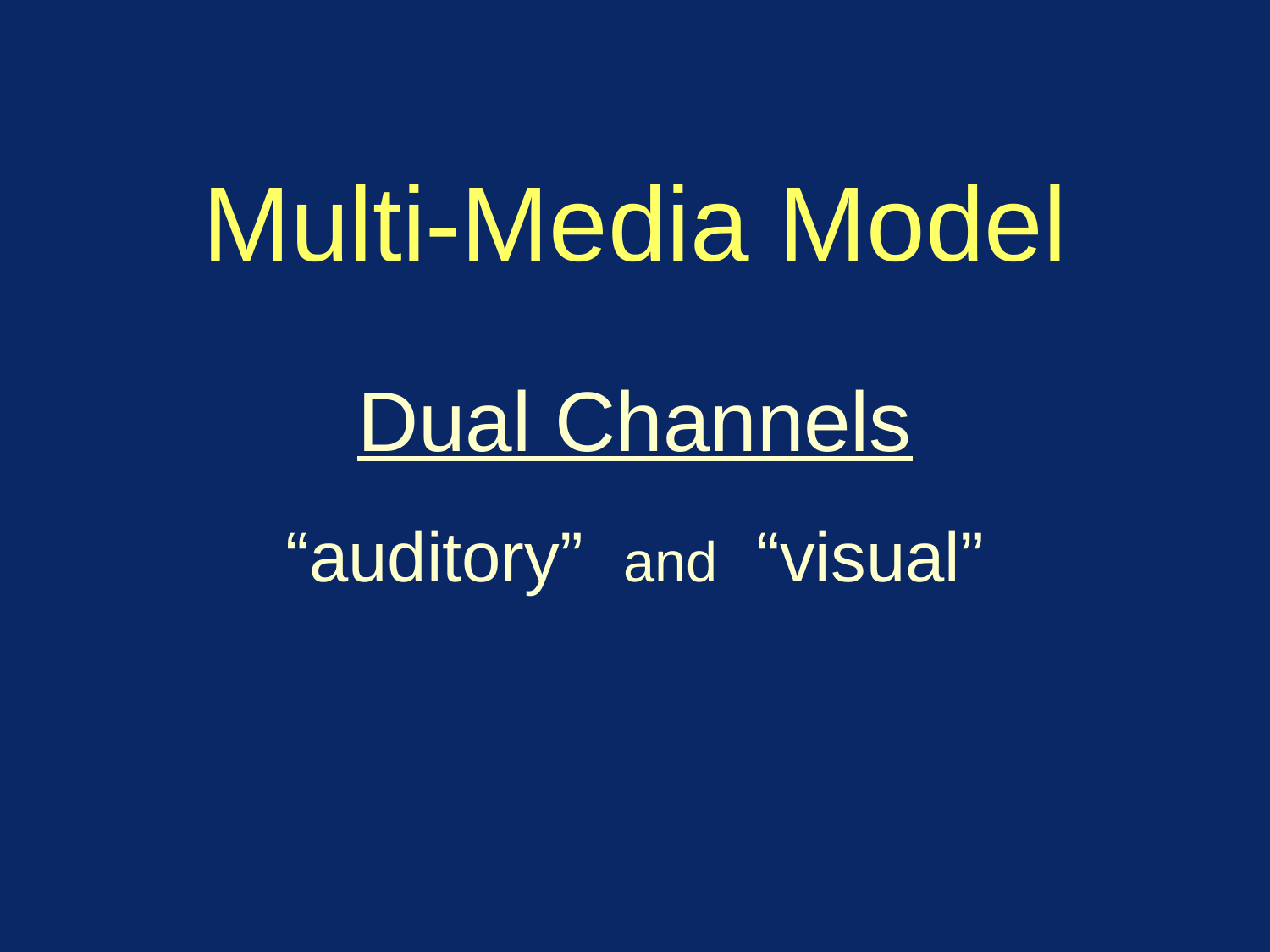

Multi-Media Model
Dual Channels
“auditory”  and  “visual”